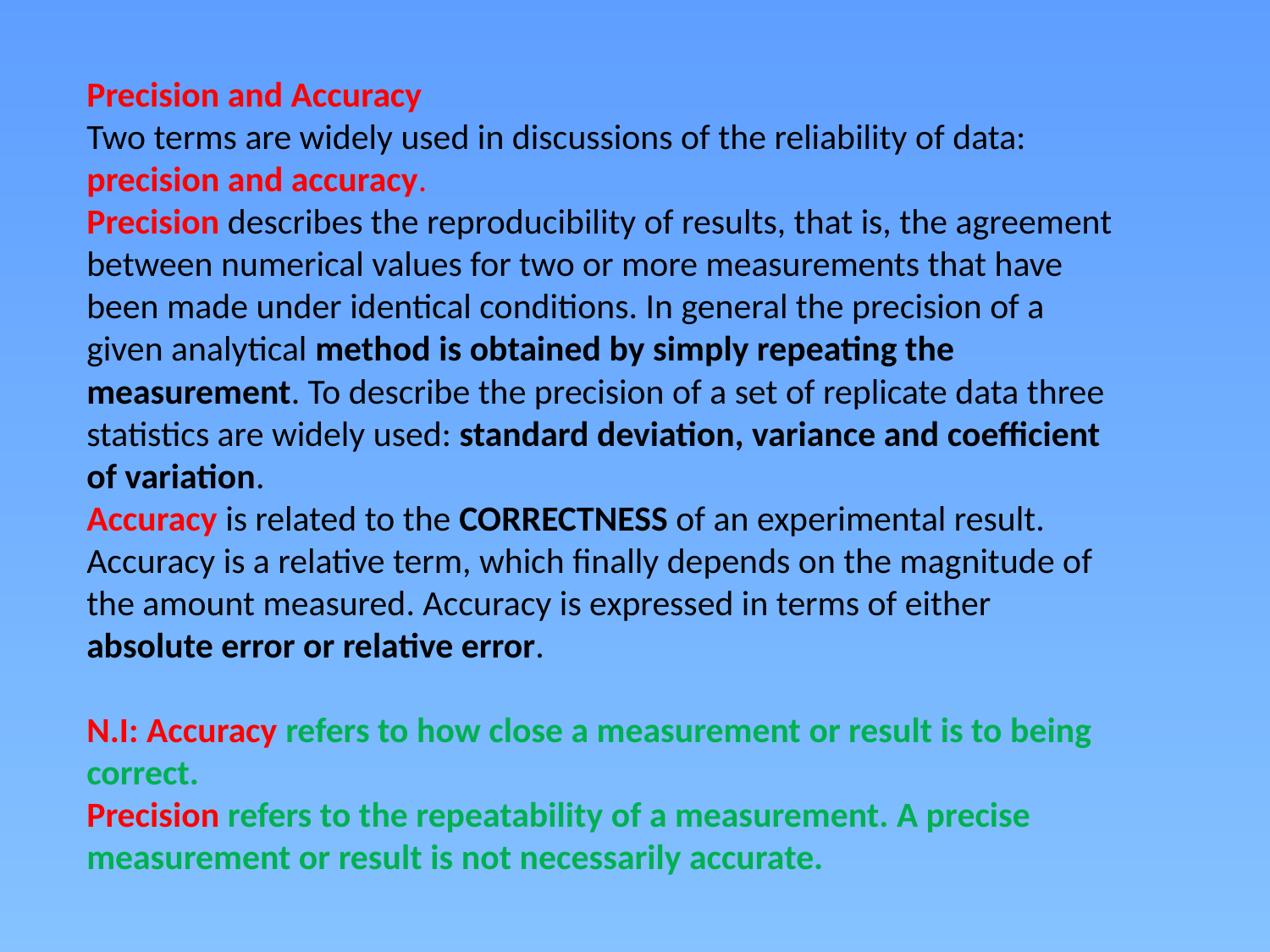

Precision and Accuracy
Two terms are widely used in discussions of the reliability of data:
precision and accuracy.
Precision describes the reproducibility of results, that is, the agreement between numerical values for two or more measurements that have been made under identical conditions. In general the precision of a given analytical method is obtained by simply repeating the measurement. To describe the precision of a set of replicate data three statistics are widely used: standard deviation, variance and coefficient of variation.
Accuracy is related to the CORRECTNESS of an experimental result.
Accuracy is a relative term, which finally depends on the magnitude of the amount measured. Accuracy is expressed in terms of either absolute error or relative error.

N.I: Accuracy refers to how close a measurement or result is to being correct.
Precision refers to the repeatability of a measurement. A precise measurement or result is not necessarily accurate.